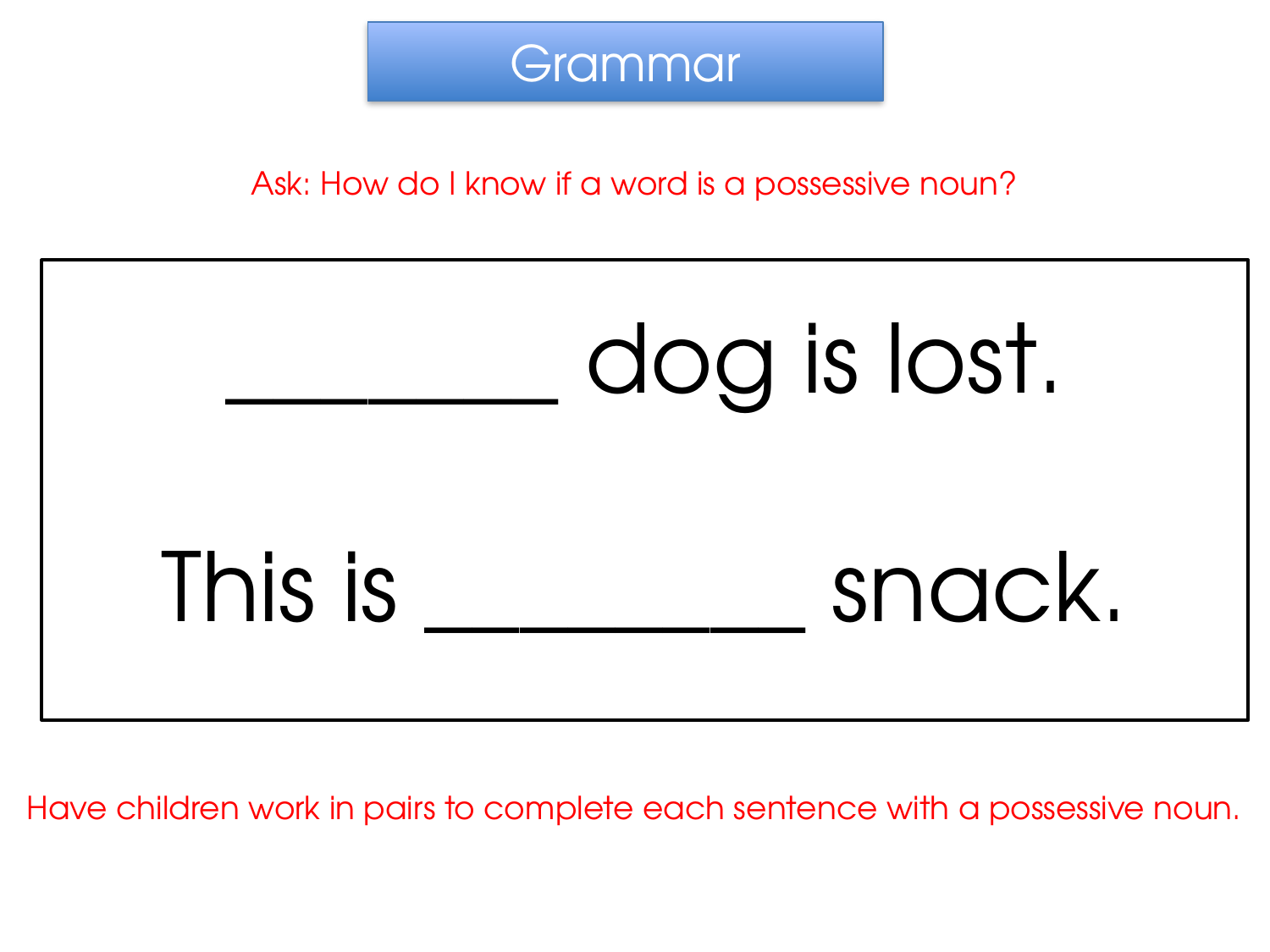

Grammar
Ask: How do I know if a word is a possessive noun?
_______ dog is lost.

This is ________ snack.

Have children work in pairs to complete each sentence with a possessive noun.